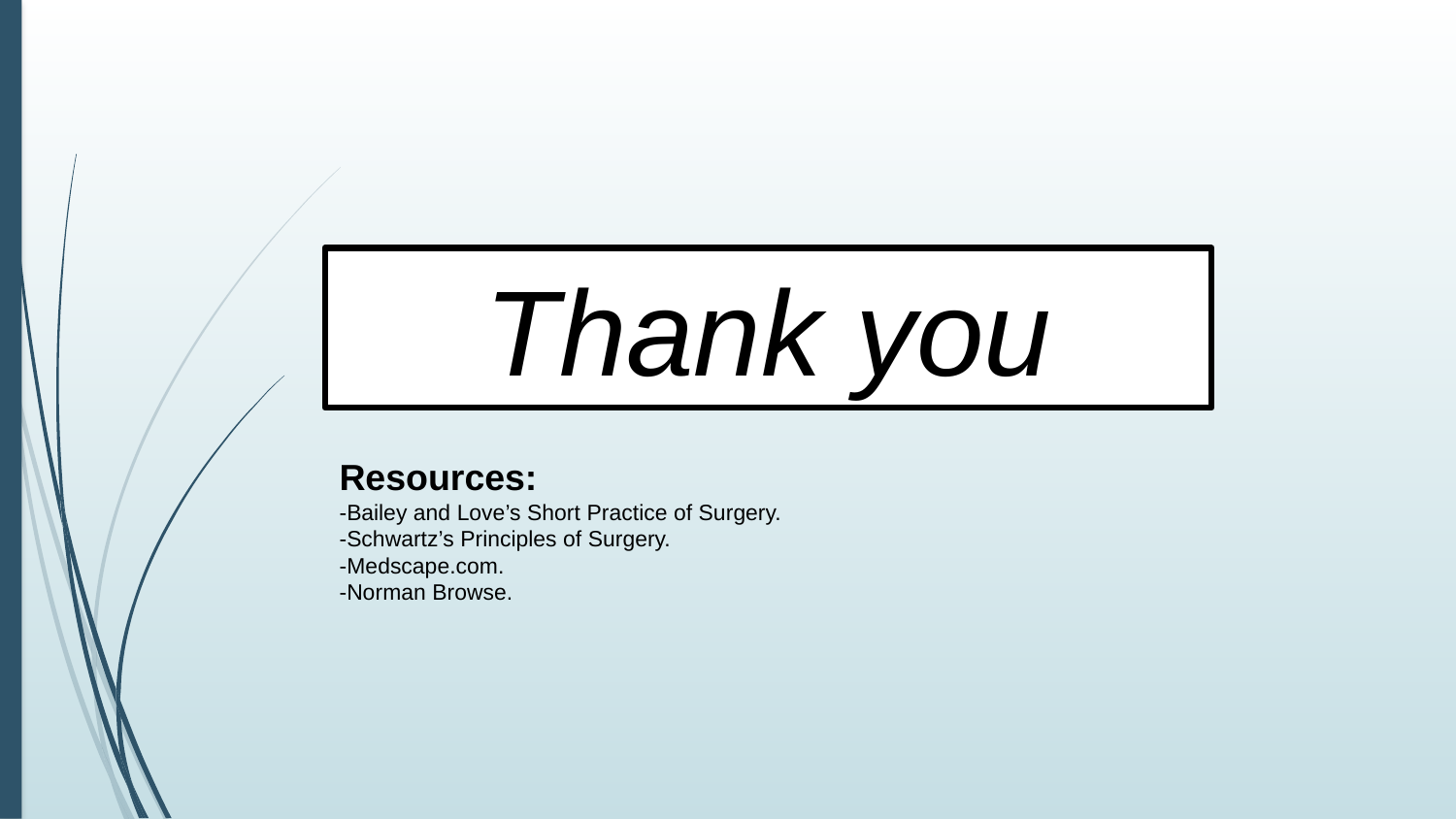

Thank you
Resources:
-Bailey and Love’s Short Practice of Surgery.
-Schwartz’s Principles of Surgery.
-Medscape.com.
-Norman Browse.